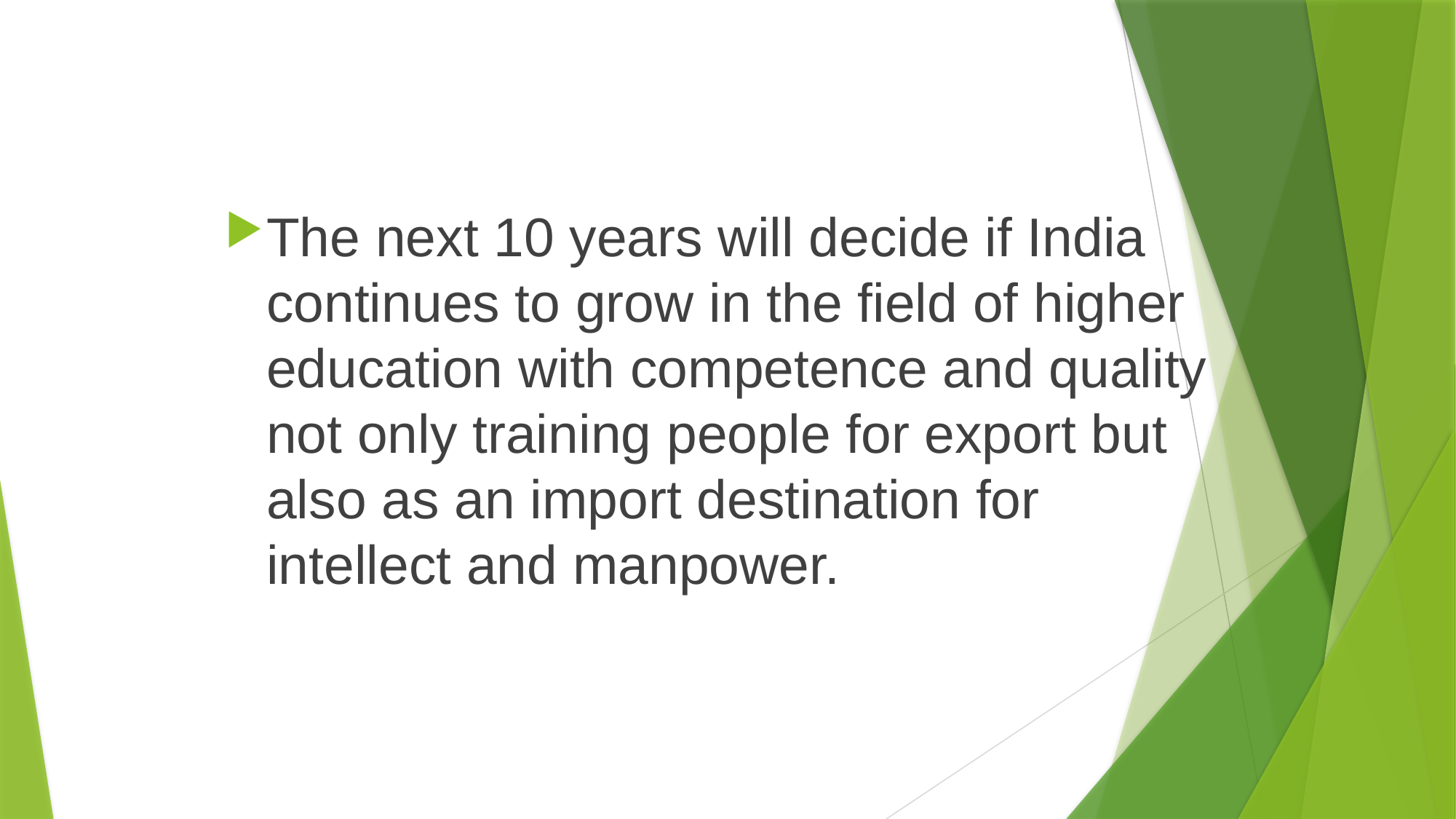

The next 10 years will decide if India continues to grow in the field of higher education with competence and quality not only training people for export but also as an import destination for intellect and manpower.